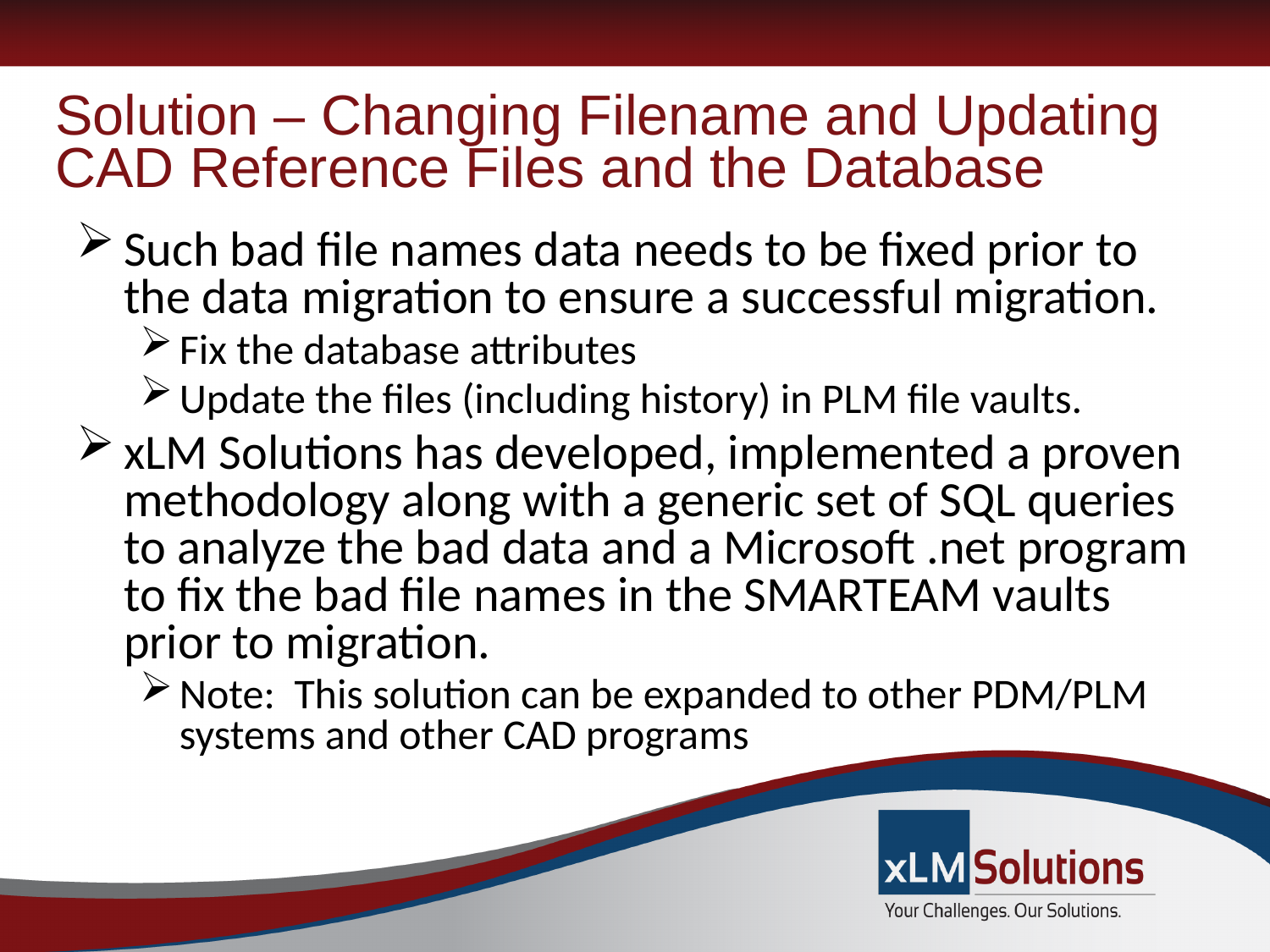

# Solution – Changing Filename and Updating CAD Reference Files and the Database
Such bad file names data needs to be fixed prior to the data migration to ensure a successful migration.
Fix the database attributes
Update the files (including history) in PLM file vaults.
xLM Solutions has developed, implemented a proven methodology along with a generic set of SQL queries to analyze the bad data and a Microsoft .net program to fix the bad file names in the SMARTEAM vaults prior to migration.
Note:  This solution can be expanded to other PDM/PLM systems and other CAD programs